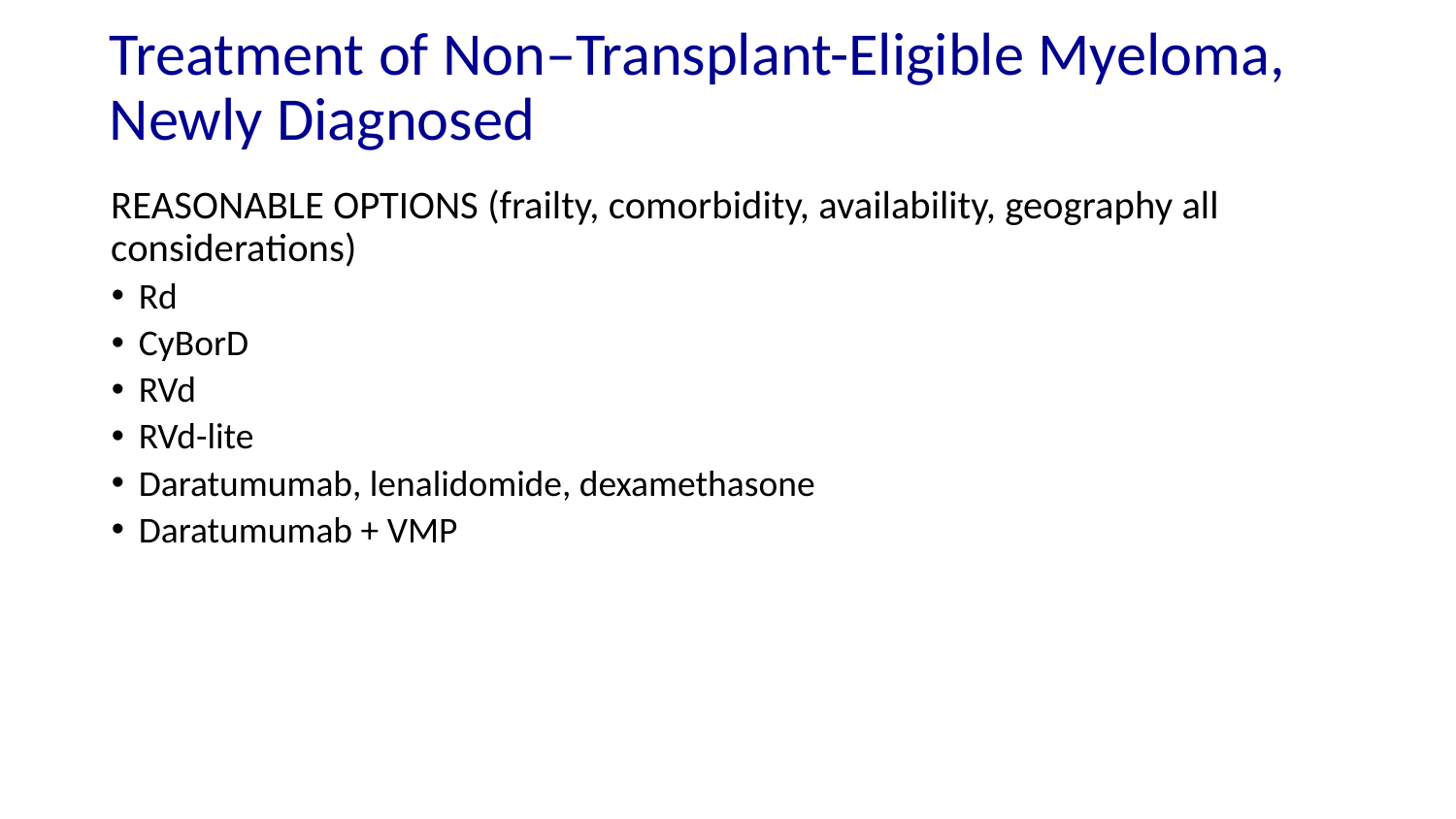

# Treatment of Non–Transplant-Eligible Myeloma, Newly Diagnosed
REASONABLE OPTIONS (frailty, comorbidity, availability, geography all considerations)
Rd
CyBorD
RVd
RVd-lite
Daratumumab, lenalidomide, dexamethasone
Daratumumab + VMP